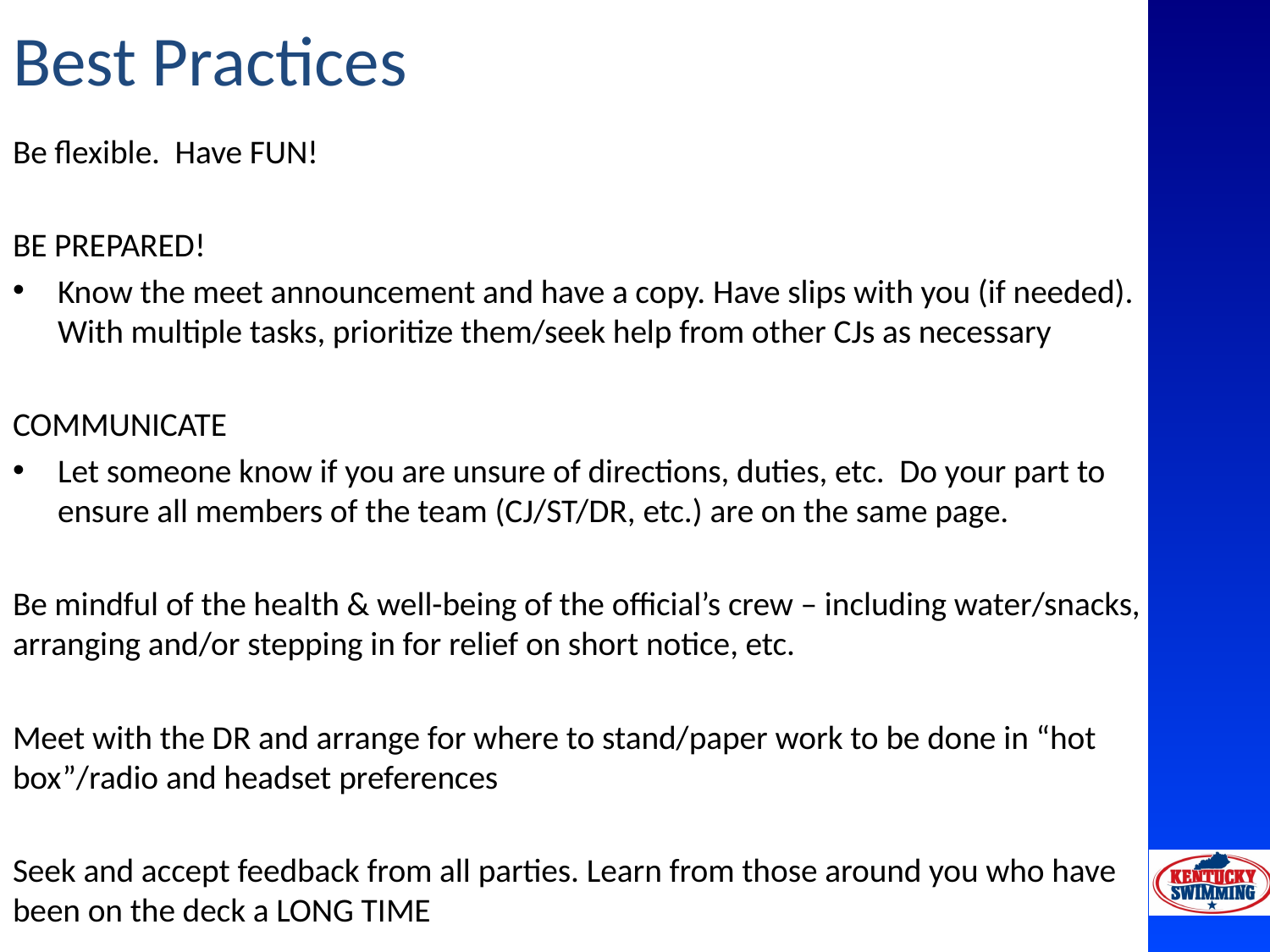

# Best Practices
Be flexible.  Have FUN!

BE PREPARED!
Know the meet announcement and have a copy. Have slips with you (if needed). With multiple tasks, prioritize them/seek help from other CJs as necessary

COMMUNICATE
Let someone know if you are unsure of directions, duties, etc.  Do your part to ensure all members of the team (CJ/ST/DR, etc.) are on the same page.

Be mindful of the health & well-being of the official’s crew – including water/snacks, arranging and/or stepping in for relief on short notice, etc.

Meet with the DR and arrange for where to stand/paper work to be done in “hot box”/radio and headset preferences

Seek and accept feedback from all parties. Learn from those around you who have been on the deck a LONG TIME